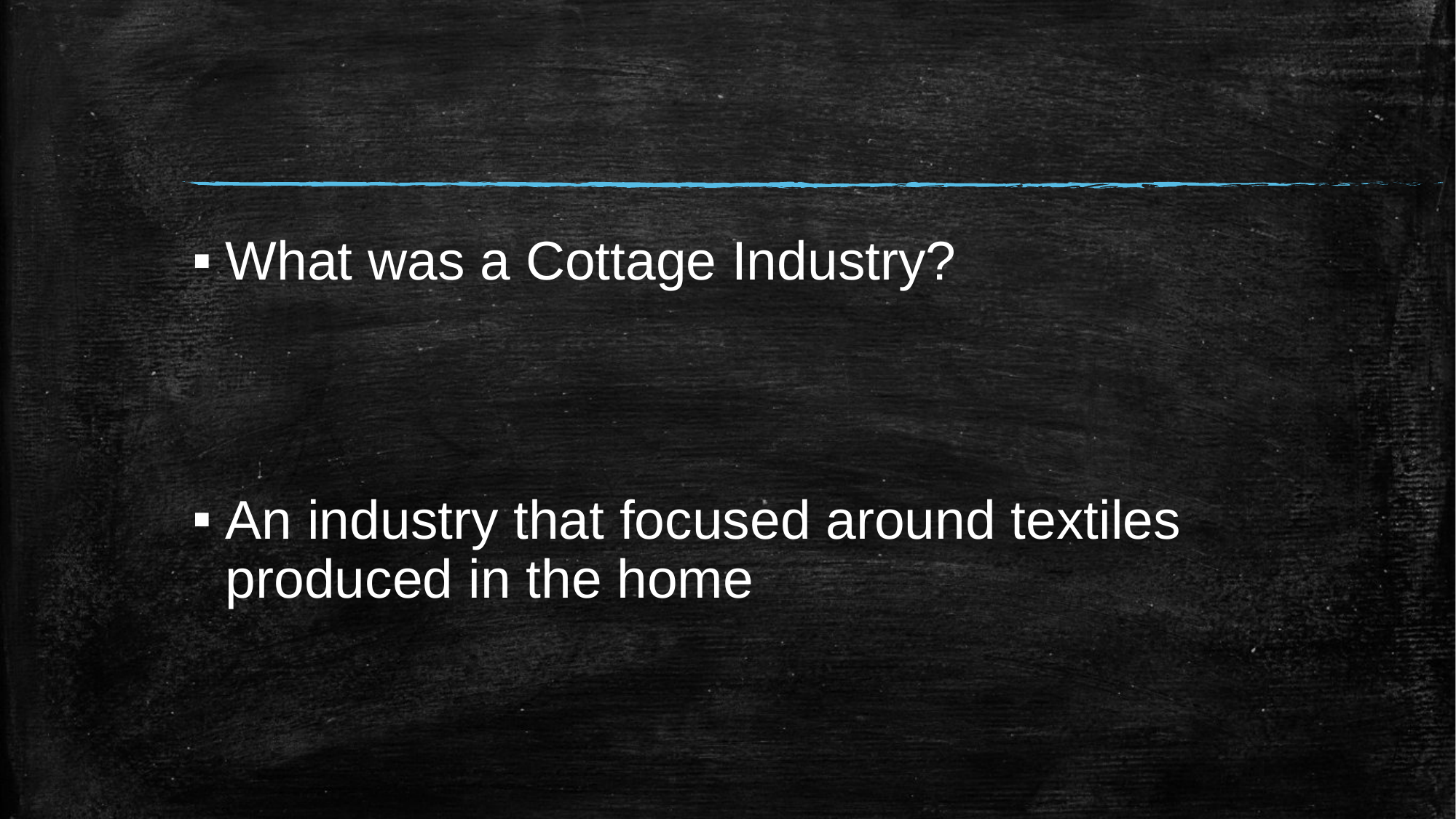

#
What was a Cottage Industry?

An industry that focused around textiles produced in the home